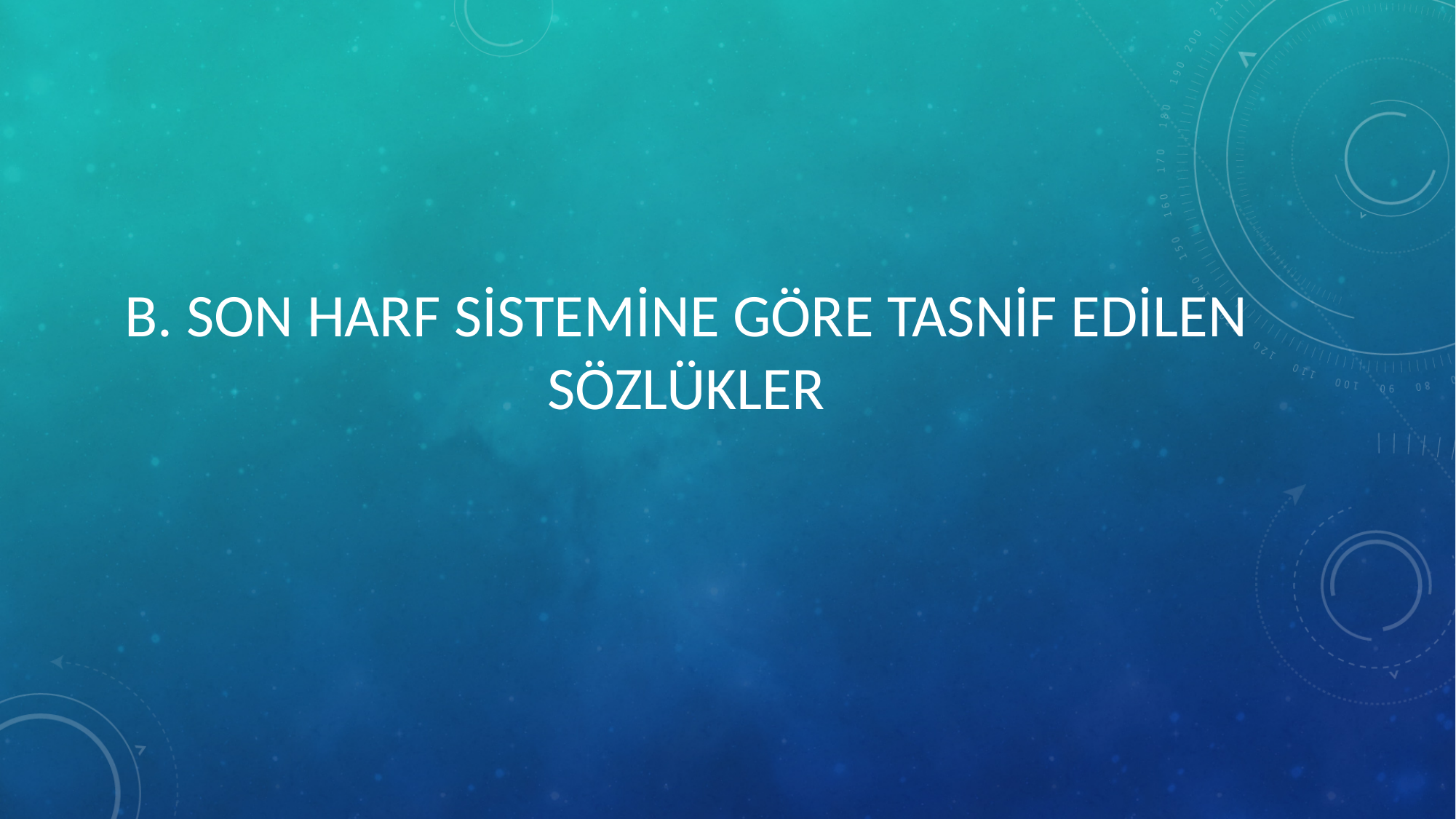

# b. Son harf sistemine göre tasnif edilen sözlükler